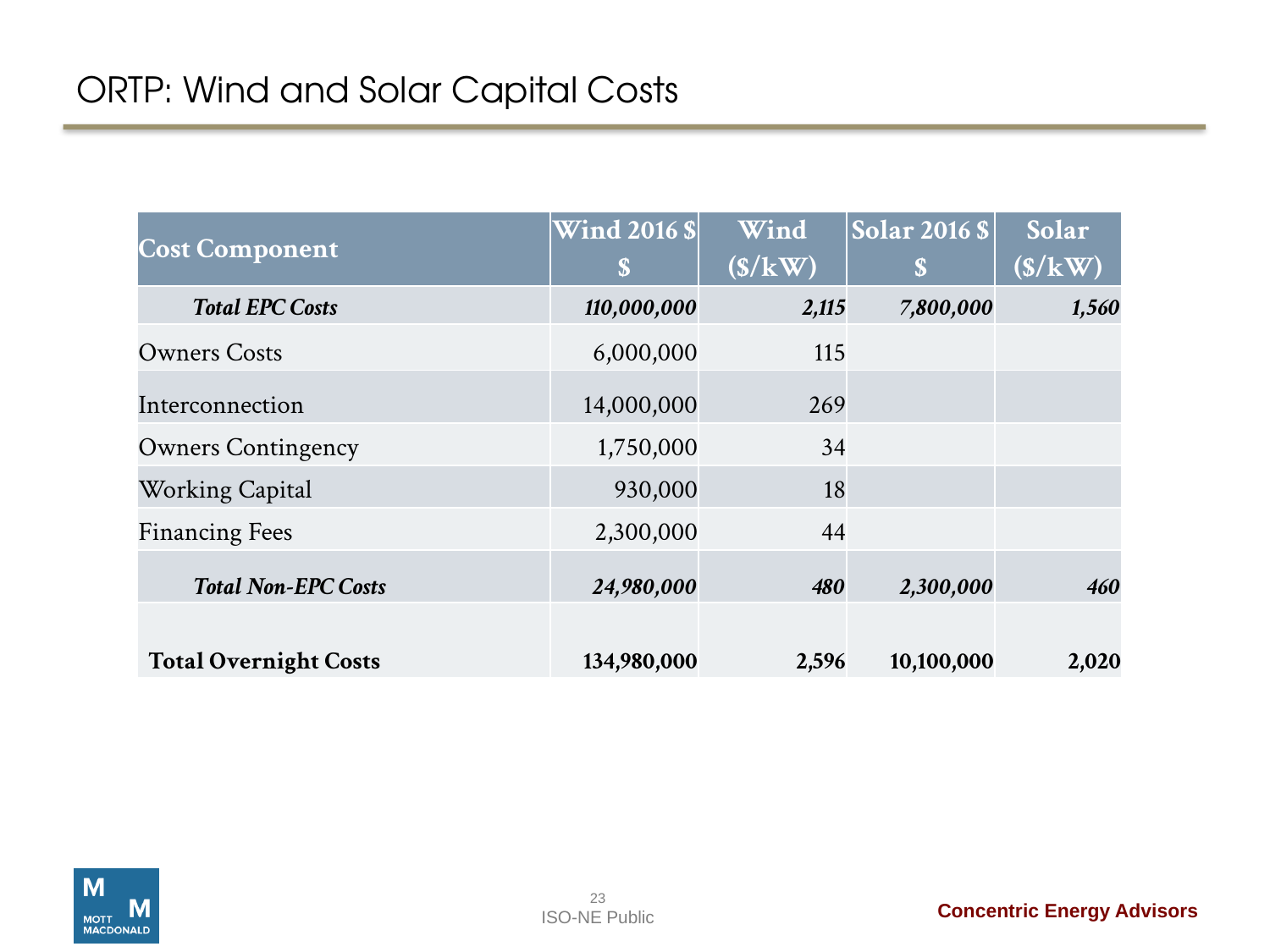

# ORTP: Wind and Solar Capital Costs

| Cost Component | Wind 2016 $$ | Wind ($/kW) | Solar 2016 $$ | Solar ($/kW) |
| --- | --- | --- | --- | --- |
| Total EPC Costs | 110,000,000 | 2,115 | 7,800,000 | 1,560 |
| Owners Costs | 6,000,000 | 115 |  |  |
| Interconnection | 14,000,000 | 269 |  |  |
| Owners Contingency | 1,750,000 | 34 |  |  |
| Working Capital | 930,000 | 18 |  |  |
| Financing Fees | 2,300,000 | 44 |  |  |
| Total Non-EPC Costs | 24,980,000 | 480 | 2,300,000 | 460 |
| Total Overnight Costs | 134,980,000 | 2,596 | 10,100,000 | 2,020 |